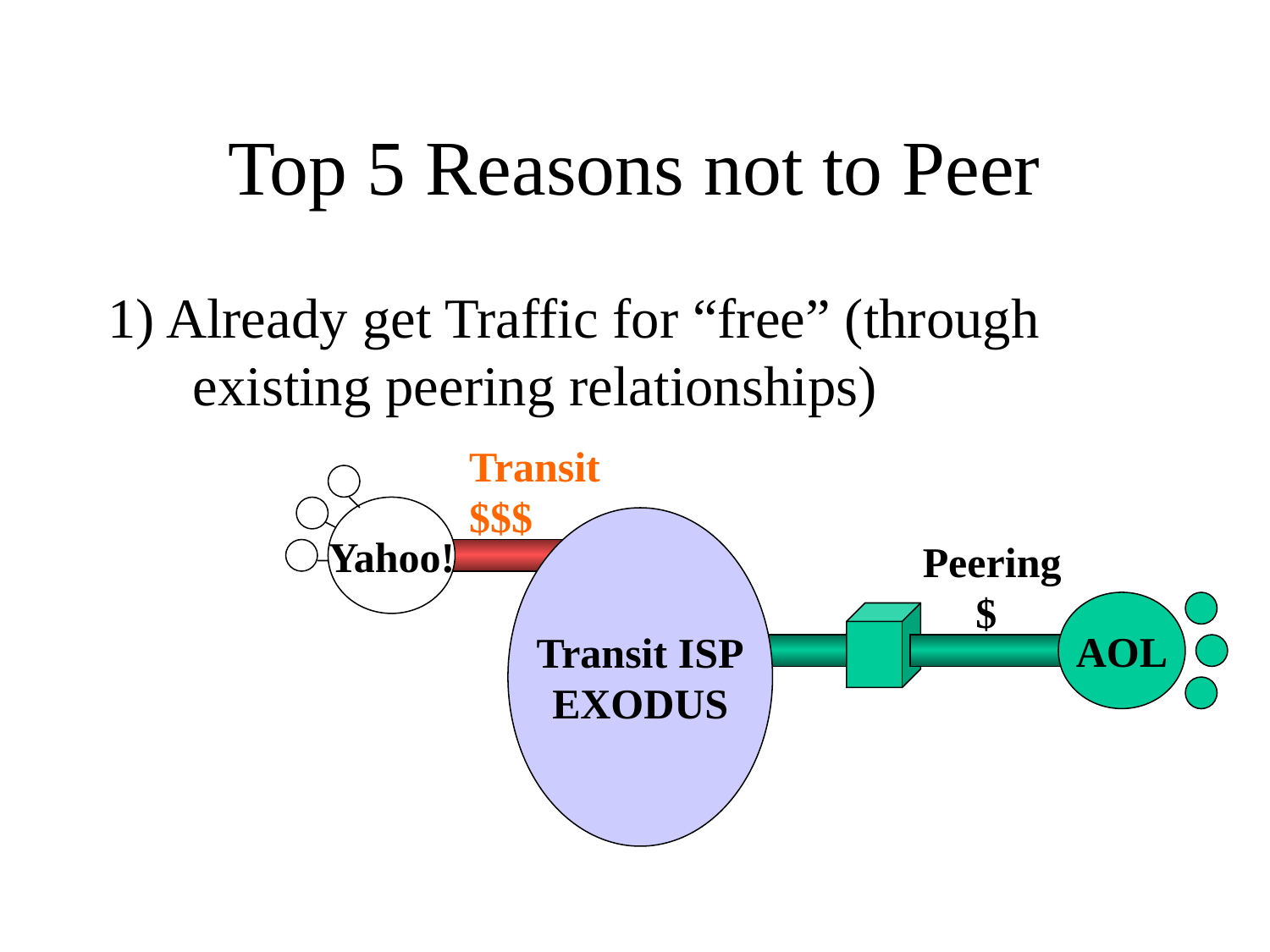

# Top 5 Reasons not to Peer
1) Already get Traffic for “free” (through existing peering relationships)

Transit
$$$

Yahoo!

Transit ISP
EXODUS
Peering
     $
AOL